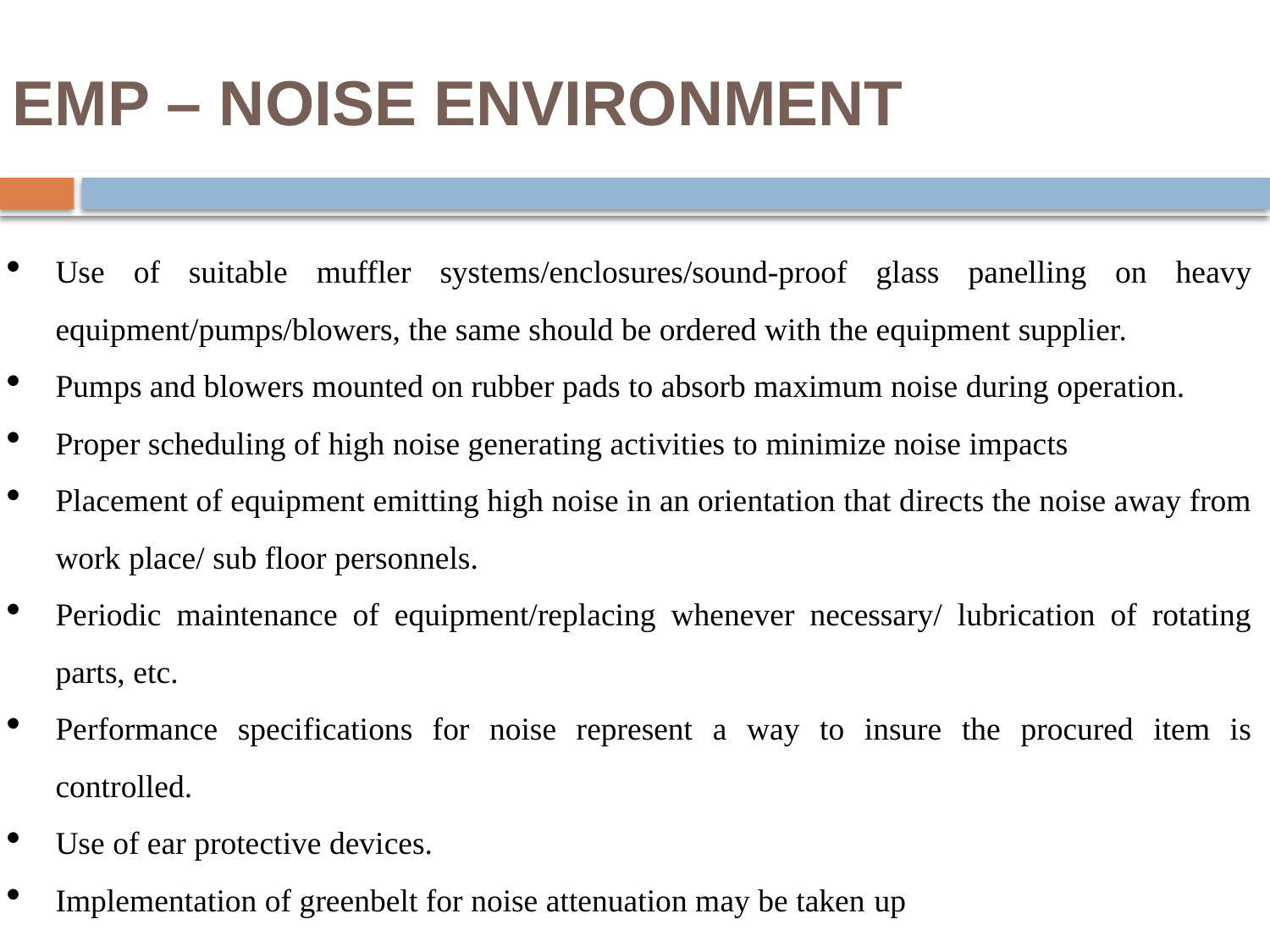

# EMP – NOISE ENVIRONMENT
Use of suitable muffler systems/enclosures/sound-proof glass panelling on heavy equipment/pumps/blowers, the same should be ordered with the equipment supplier.
Pumps and blowers mounted on rubber pads to absorb maximum noise during operation.
Proper scheduling of high noise generating activities to minimize noise impacts
Placement of equipment emitting high noise in an orientation that directs the noise away from work place/ sub floor personnels.
Periodic maintenance of equipment/replacing whenever necessary/ lubrication of rotating parts, etc.
Performance specifications for noise represent a way to insure the procured item is controlled.
Use of ear protective devices.
Implementation of greenbelt for noise attenuation may be taken up